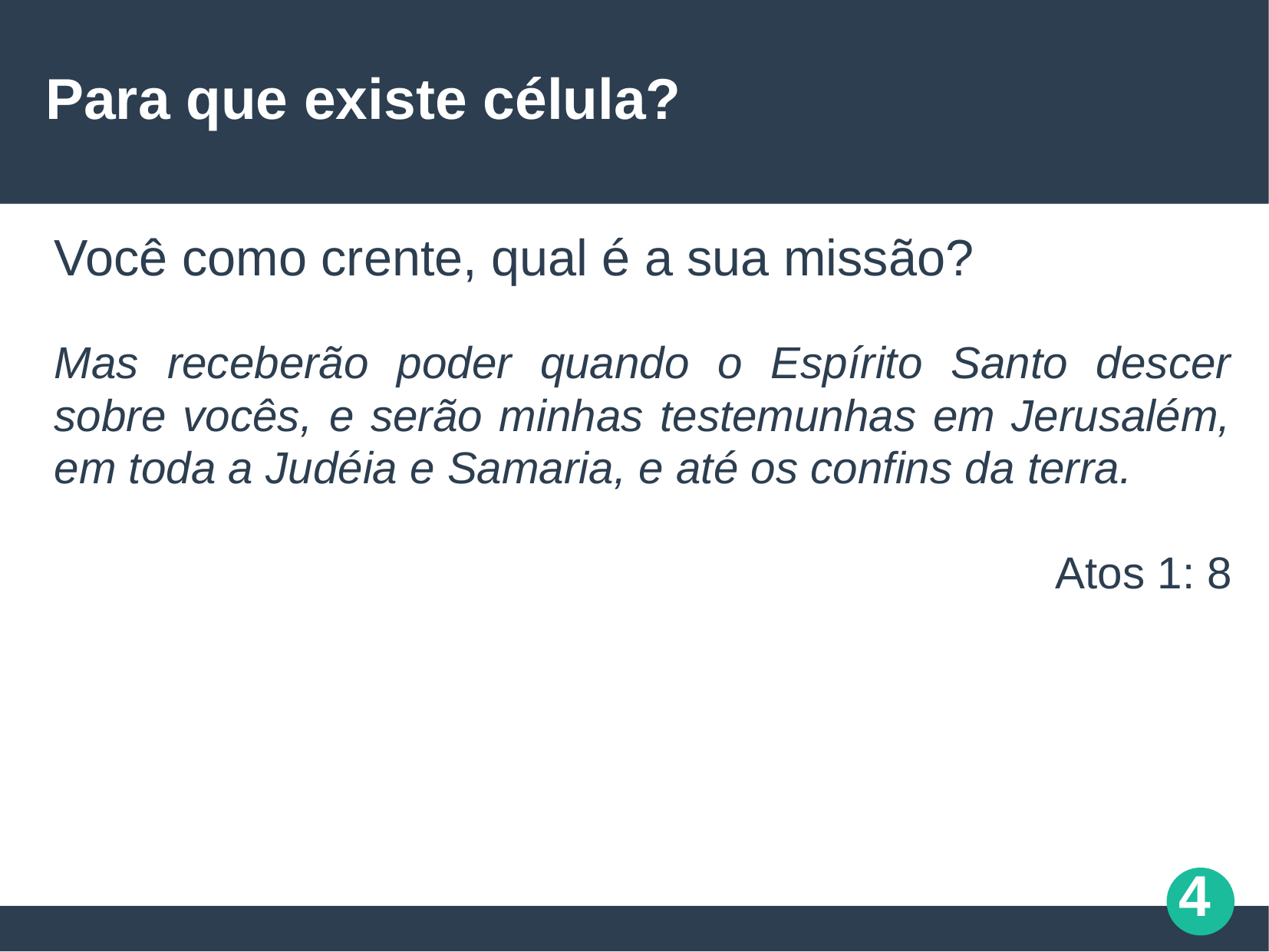

Para que existe célula?
Você como crente, qual é a sua missão?

Mas receberão poder quando o Espírito Santo descer sobre vocês, e serão minhas testemunhas em Jerusalém, em toda a Judéia e Samaria, e até os confins da terra.

Atos 1: 8
4